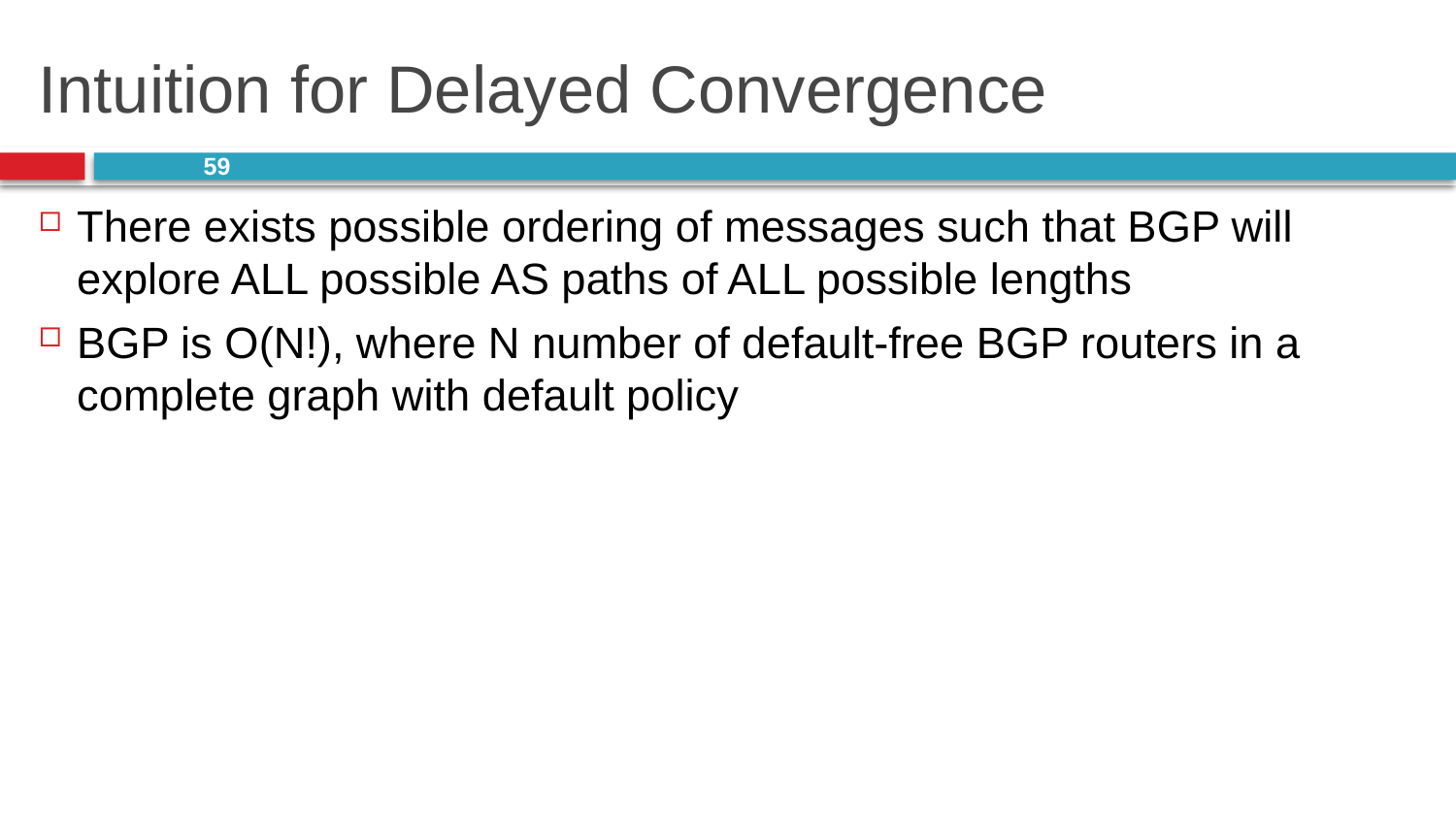

# Intuition for Delayed Convergence
59
There exists possible ordering of messages such that BGP will explore ALL possible AS paths of ALL possible lengths
BGP is O(N!), where N number of default-free BGP routers in a complete graph with default policy